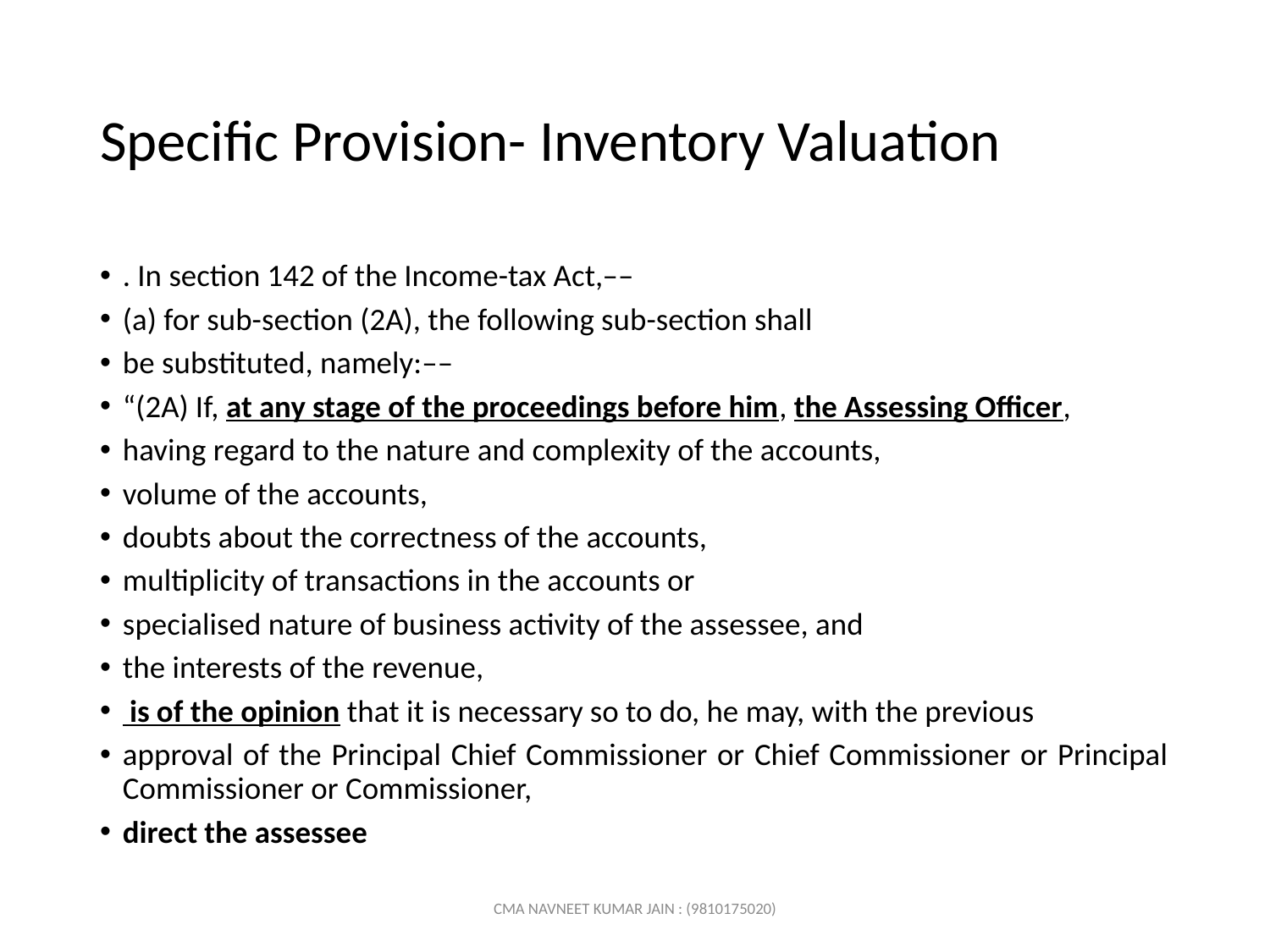

# Specific Provision- Inventory Valuation
. In section 142 of the Income-tax Act,––
(a) for sub-section (2A), the following sub-section shall
be substituted, namely:––
“(2A) If, at any stage of the proceedings before him, the Assessing Officer,
having regard to the nature and complexity of the accounts,
volume of the accounts,
doubts about the correctness of the accounts,
multiplicity of transactions in the accounts or
specialised nature of business activity of the assessee, and
the interests of the revenue,
 is of the opinion that it is necessary so to do, he may, with the previous
approval of the Principal Chief Commissioner or Chief Commissioner or Principal Commissioner or Commissioner,
direct the assessee

CMA NAVNEET KUMAR JAIN : (9810175020)